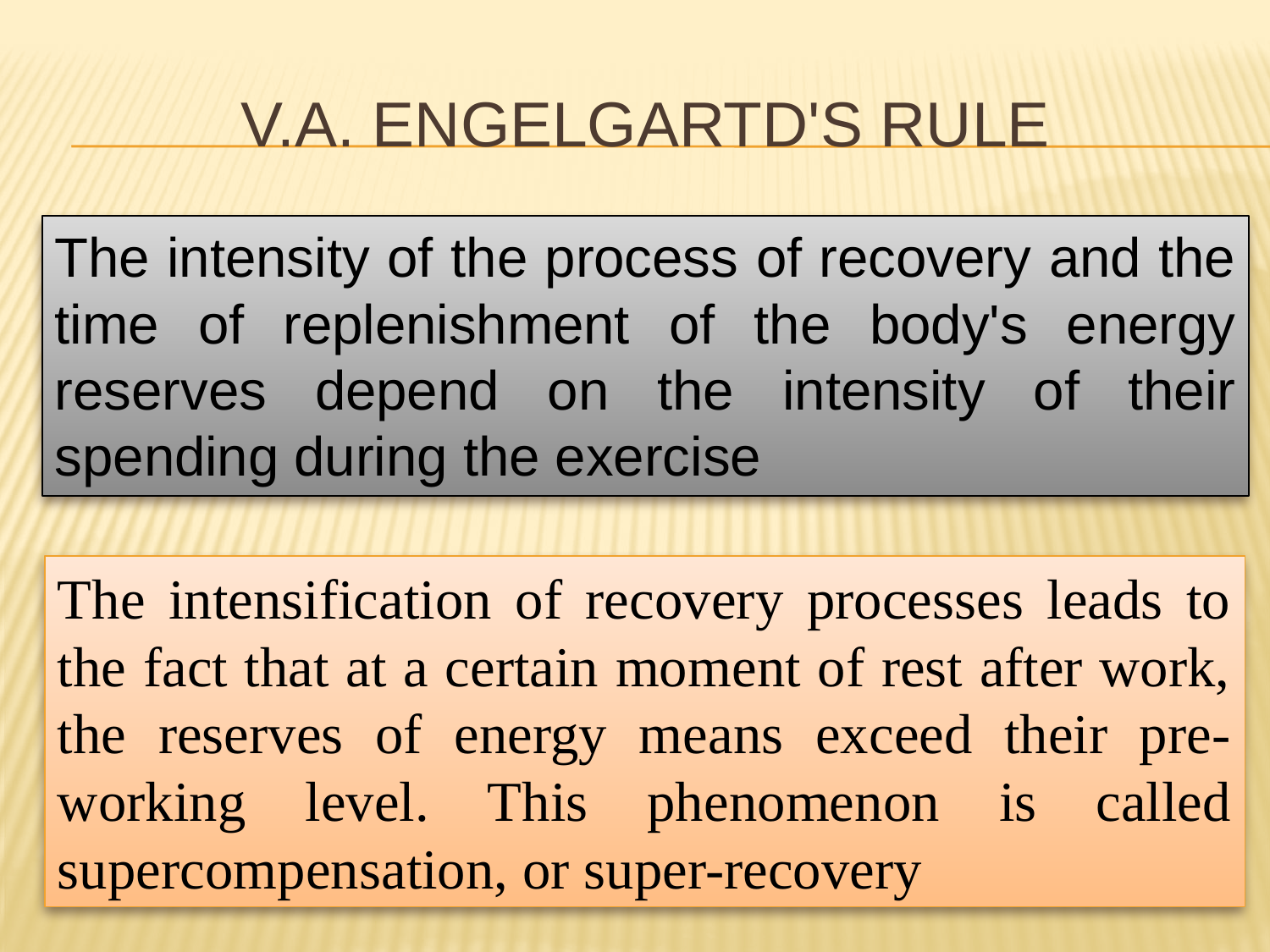

# V.A. Engelgartd's rule
The intensity of the process of recovery and the time of replenishment of the body's energy reserves depend on the intensity of their spending during the exercise
The intensification of recovery processes leads to the fact that at a certain moment of rest after work, the reserves of energy means exceed their pre-working level. This phenomenon is called supercompensation, or super-recovery